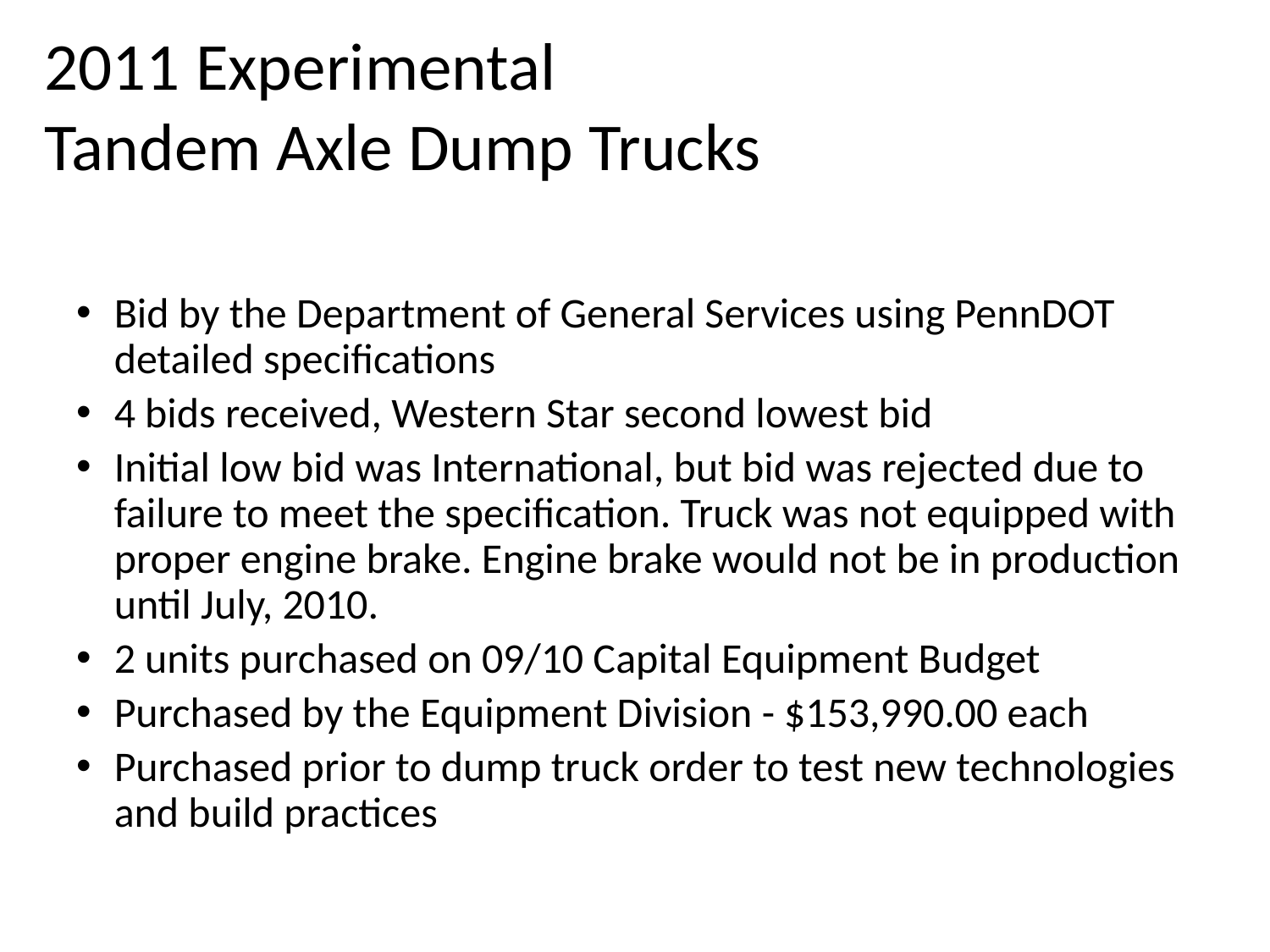

2011 Experimental
Tandem Axle Dump Trucks
Bid by the Department of General Services using PennDOT detailed specifications
4 bids received, Western Star second lowest bid
Initial low bid was International, but bid was rejected due to failure to meet the specification. Truck was not equipped with proper engine brake. Engine brake would not be in production until July, 2010.
2 units purchased on 09/10 Capital Equipment Budget
Purchased by the Equipment Division - $153,990.00 each
Purchased prior to dump truck order to test new technologies and build practices